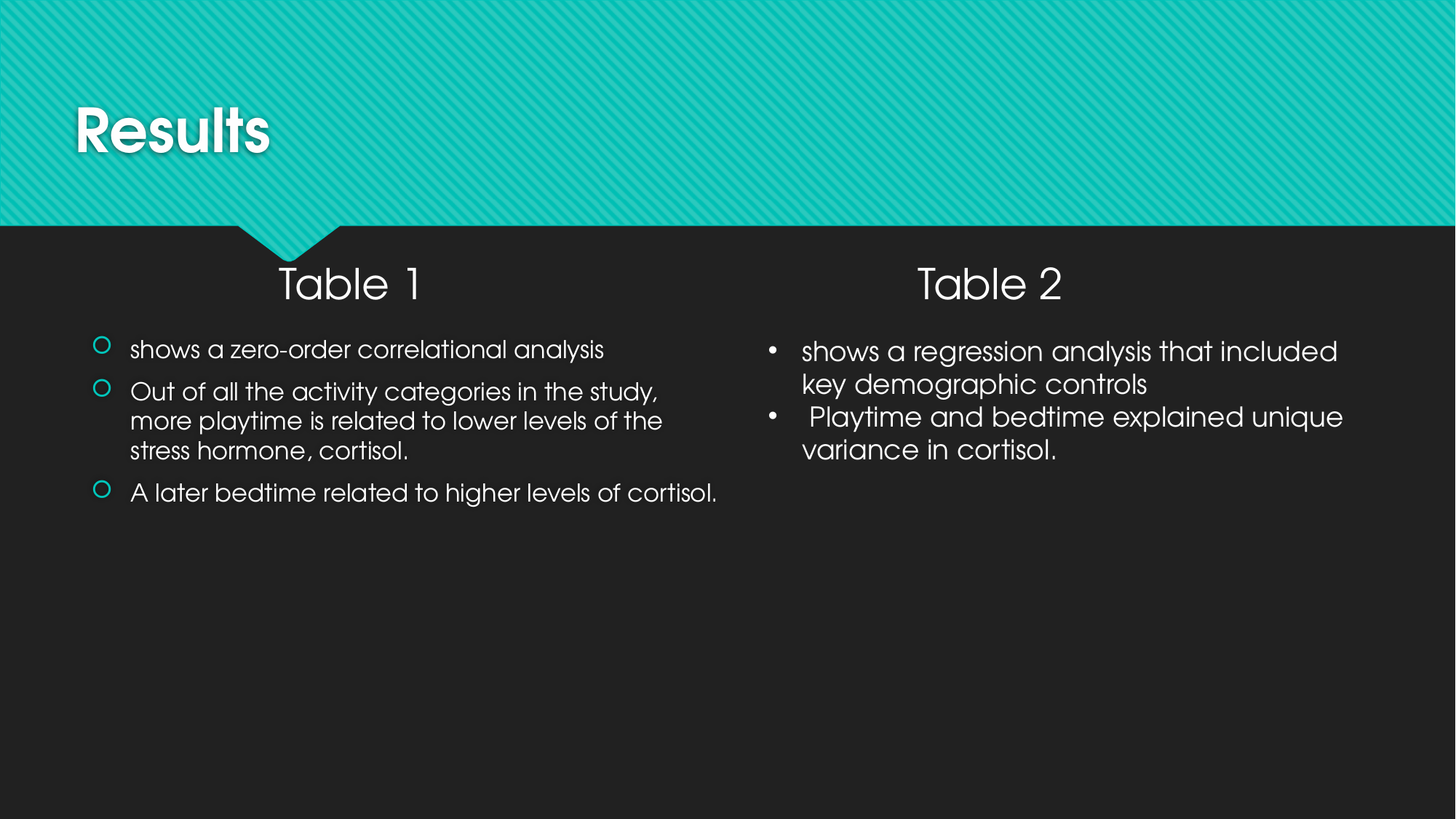

# Results
Table 1
Table 2
shows a zero-order correlational analysis
Out of all the activity categories in the study, more playtime is related to lower levels of the stress hormone, cortisol.
A later bedtime related to higher levels of cortisol.

shows a regression analysis that included key demographic controls
 Playtime and bedtime explained unique variance in cortisol.